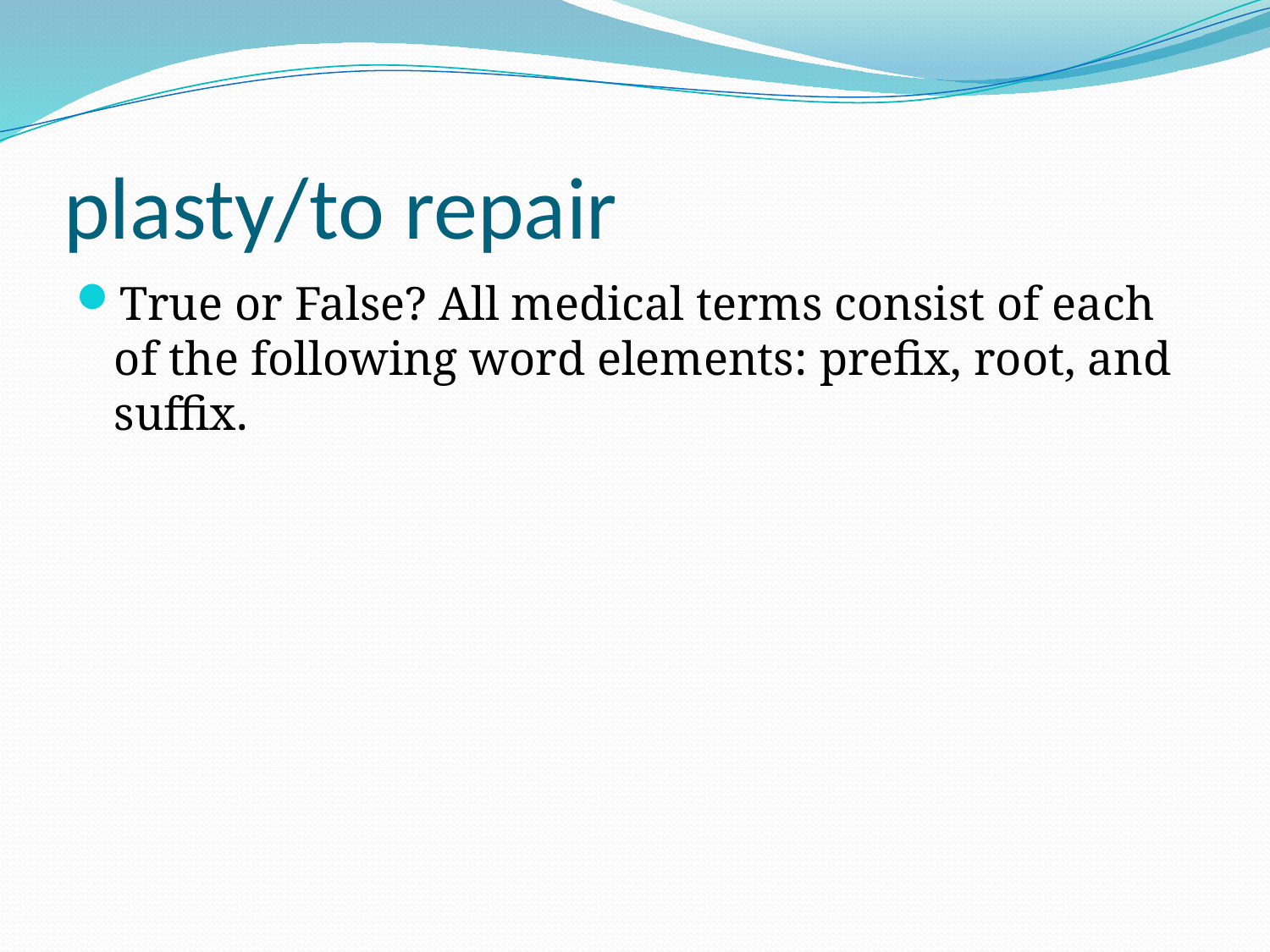

# plasty/to repair
True or False? All medical terms consist of each of the following word elements: prefix, root, and suffix.